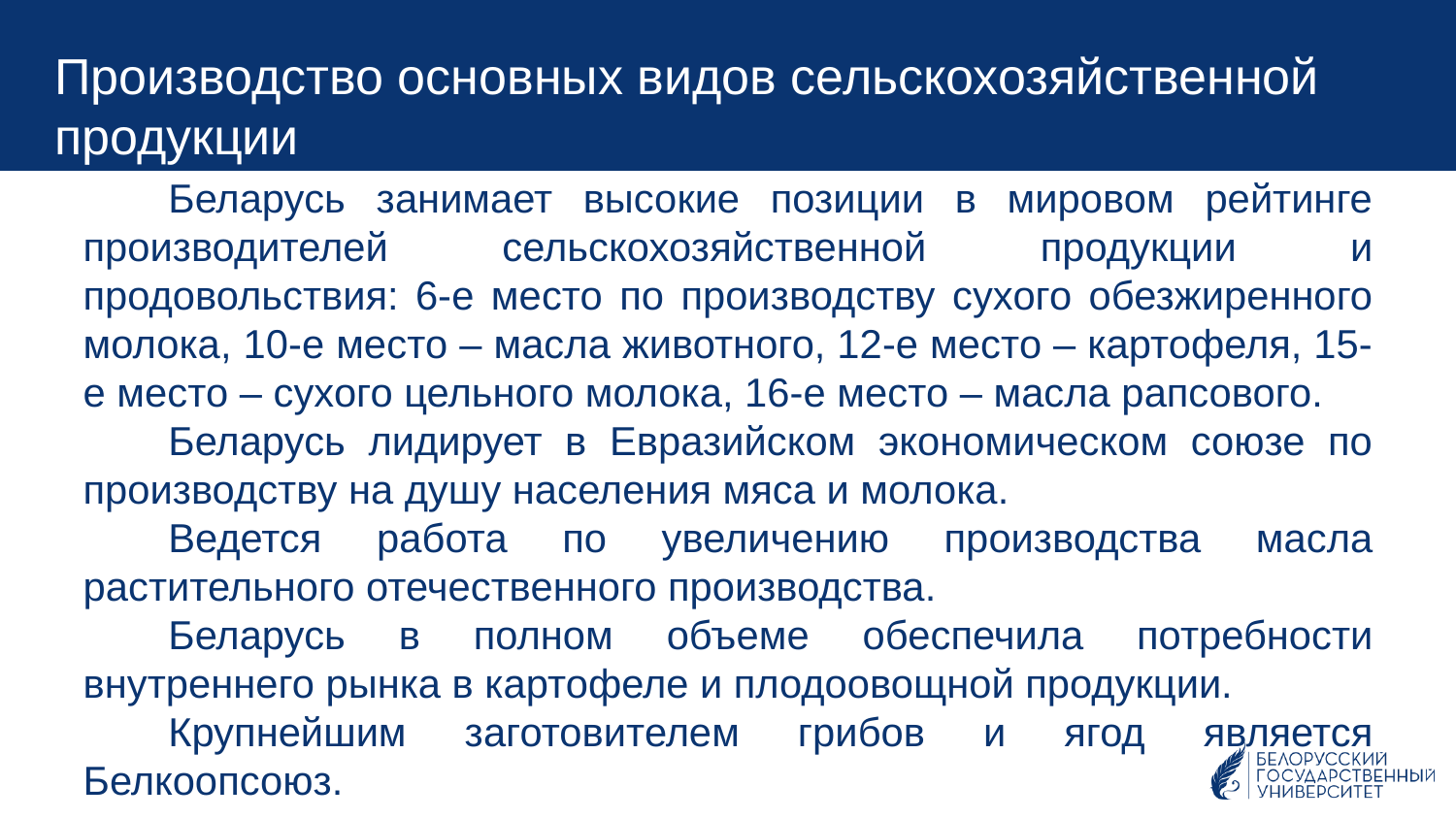

Производство основных видов сельскохозяйственной продукции
Беларусь занимает высокие позиции в мировом рейтинге производителей сельскохозяйственной продукции и продовольствия: 6-е место по производству сухого обезжиренного молока, 10-е место – масла животного, 12-е место – картофеля, 15-е место – сухого цельного молока, 16-е место – масла рапсового.
Беларусь лидирует в Евразийском экономическом союзе по производству на душу населения мяса и молока.
Ведется работа по увеличению производства масла растительного отечественного производства.
Беларусь в полном объеме обеспечила потребности внутреннего рынка в картофеле и плодоовощной продукции.
Крупнейшим заготовителем грибов и ягод является Белкоопсоюз.